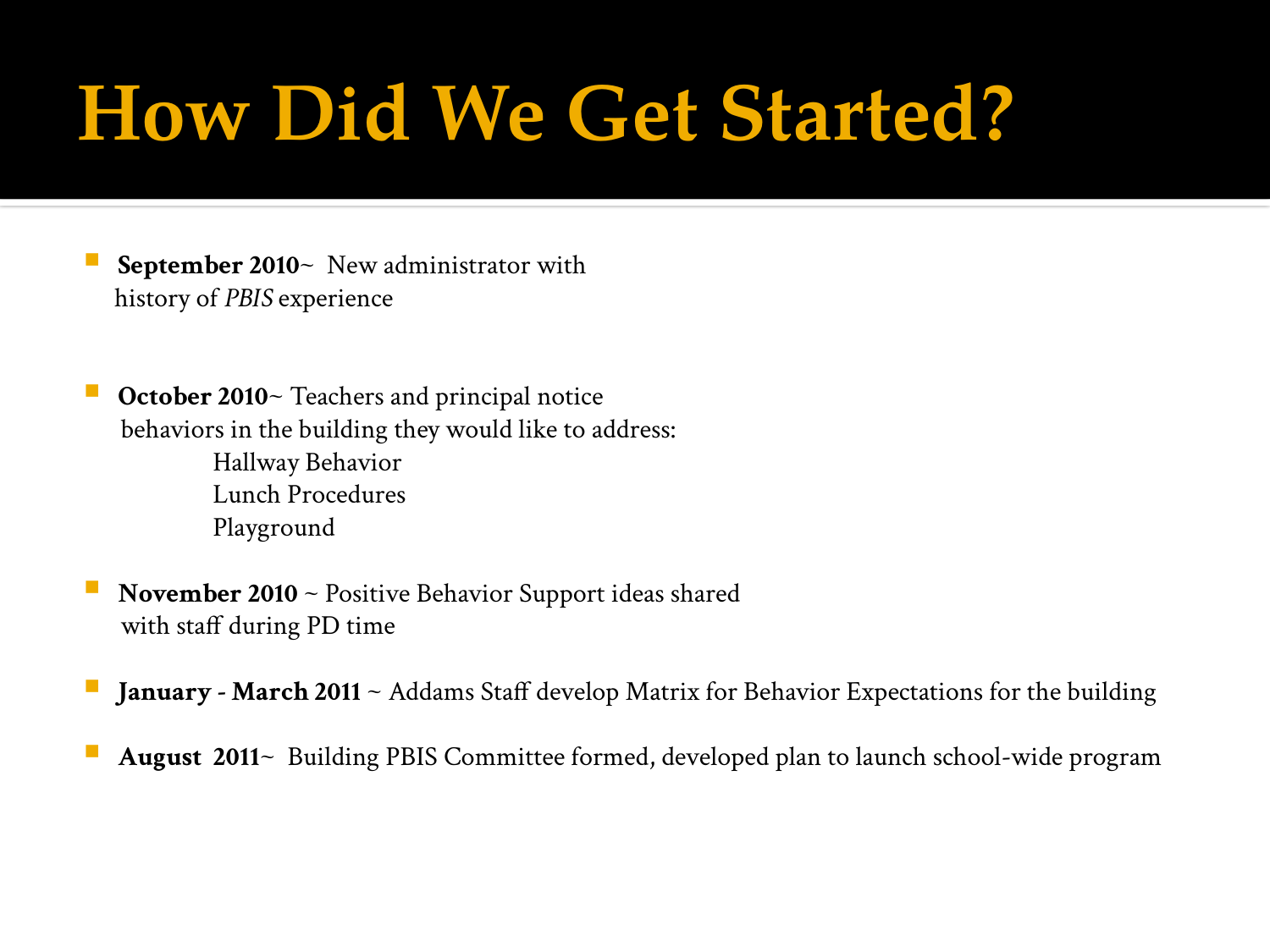

# How Did We Get Started?

September 2010~  New administrator with
     history of PBIS experience

October 2010~ Teachers and principal notice
      behaviors in the building they would like to address:
                     Hallway Behavior
                     Lunch Procedures
                     Playground

November 2010 ~ Positive Behavior Support ideas shared
      with staff during PD time

January - March 2011 ~ Addams Staff develop Matrix for Behavior Expectations for the building

August  2011~  Building PBIS Committee formed, developed plan to launch school-wide program